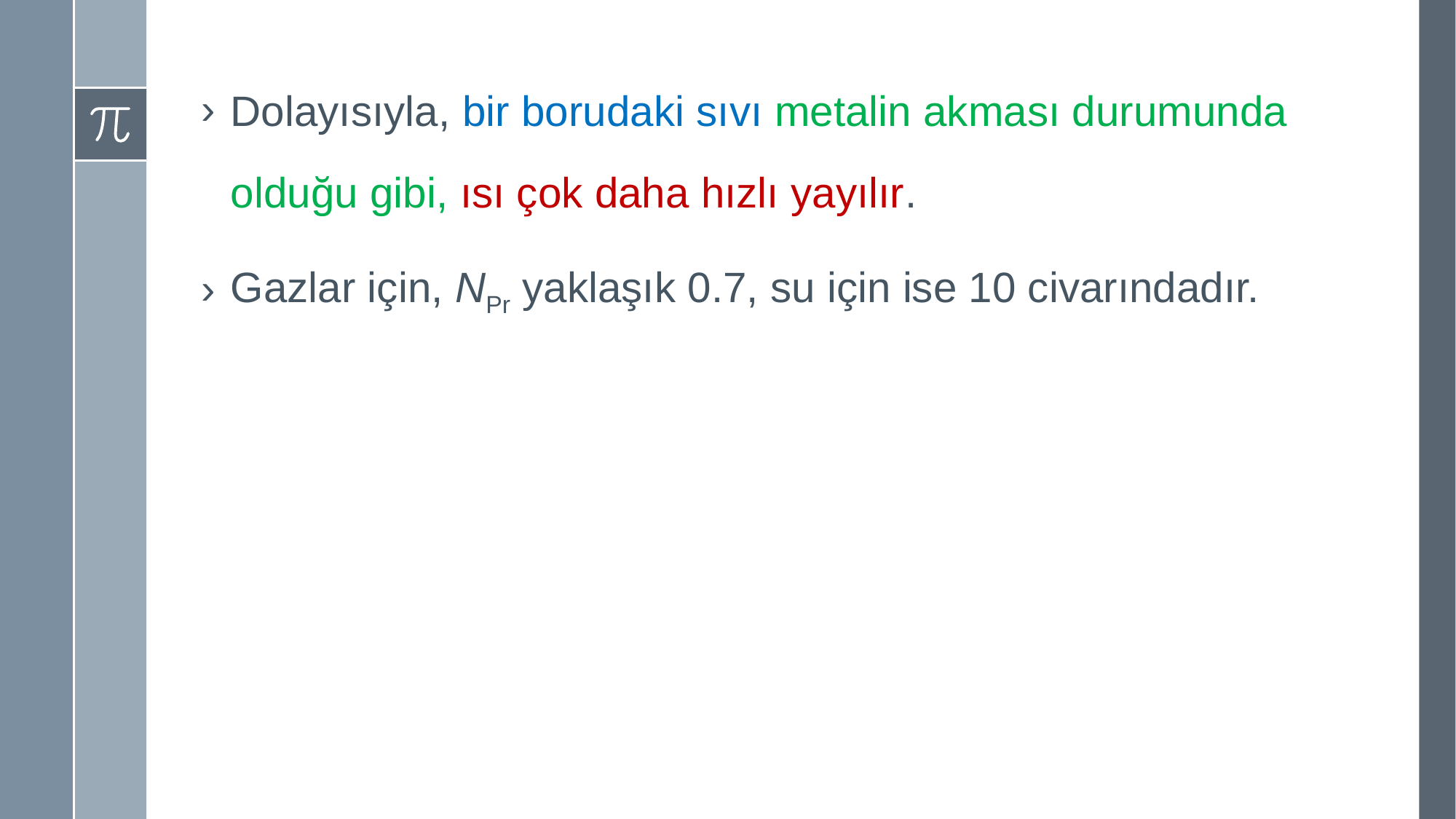

Dolayısıyla, bir borudaki sıvı metalin akması durumunda olduğu gibi, ısı çok daha hızlı yayılır.
Gazlar için, NPr yaklaşık 0.7, su için ise 10 civarındadır.